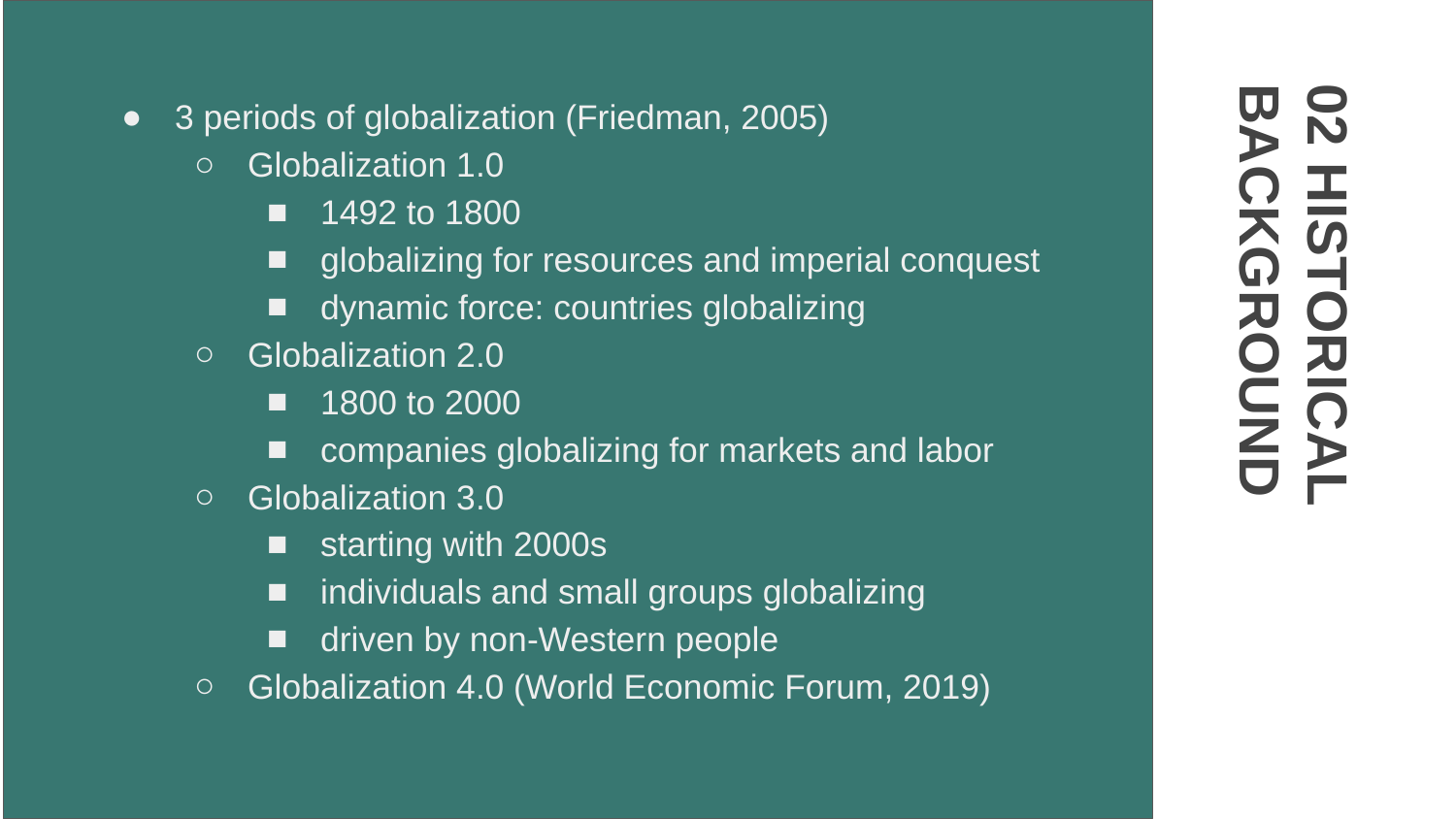

3 periods of globalization (Friedman, 2005)
Globalization 1.0
1492 to 1800
globalizing for resources and imperial conquest
dynamic force: countries globalizing
Globalization 2.0
1800 to 2000
companies globalizing for markets and labor
Globalization 3.0
starting with 2000s
individuals and small groups globalizing
driven by non-Western people
Globalization 4.0 (World Economic Forum, 2019)

02 HISTORICAL BACKGROUND